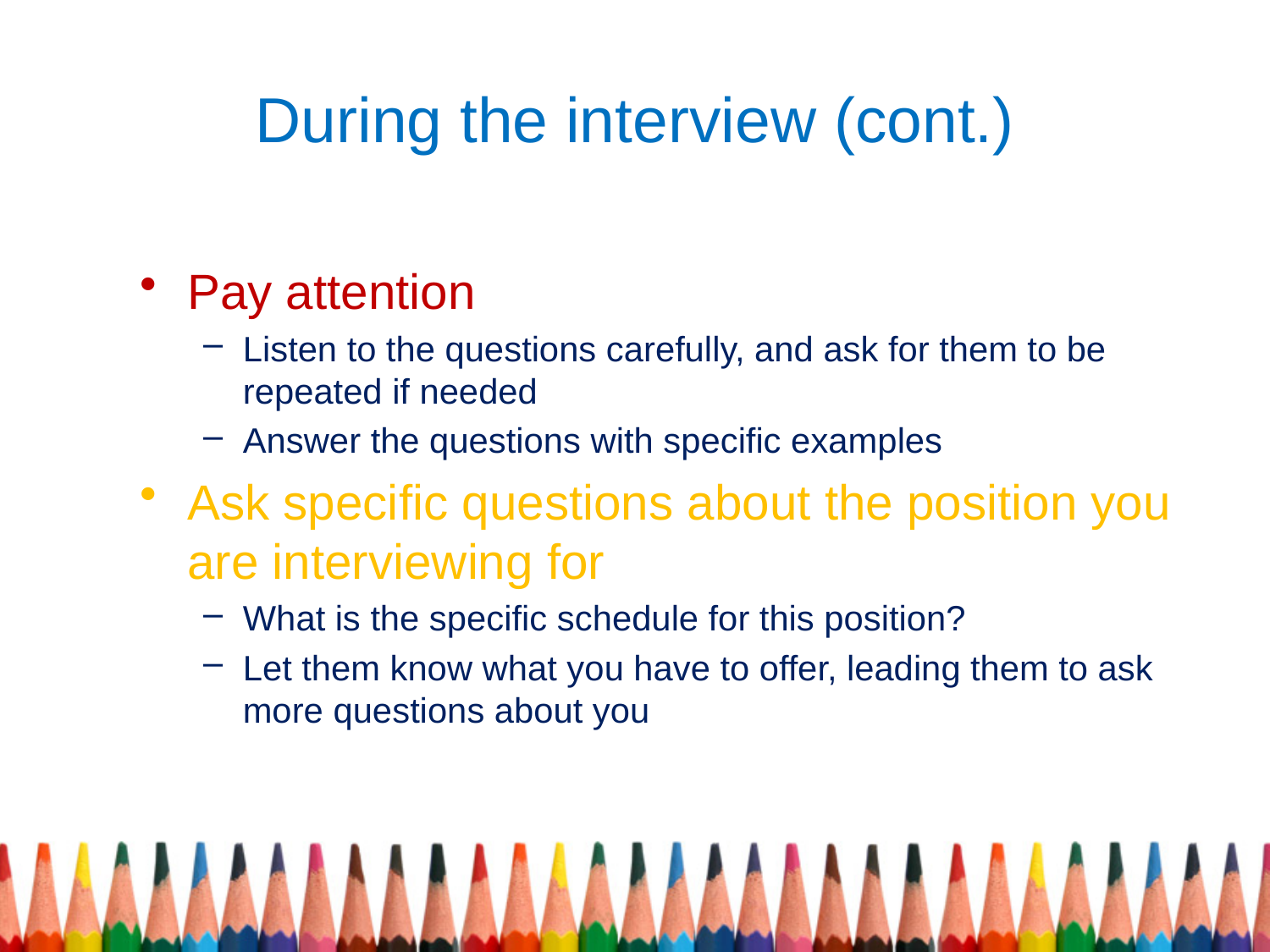

# During the interview (cont.)
Pay attention
Listen to the questions carefully, and ask for them to be repeated if needed
Answer the questions with specific examples
Ask specific questions about the position you are interviewing for
What is the specific schedule for this position?
Let them know what you have to offer, leading them to ask more questions about you